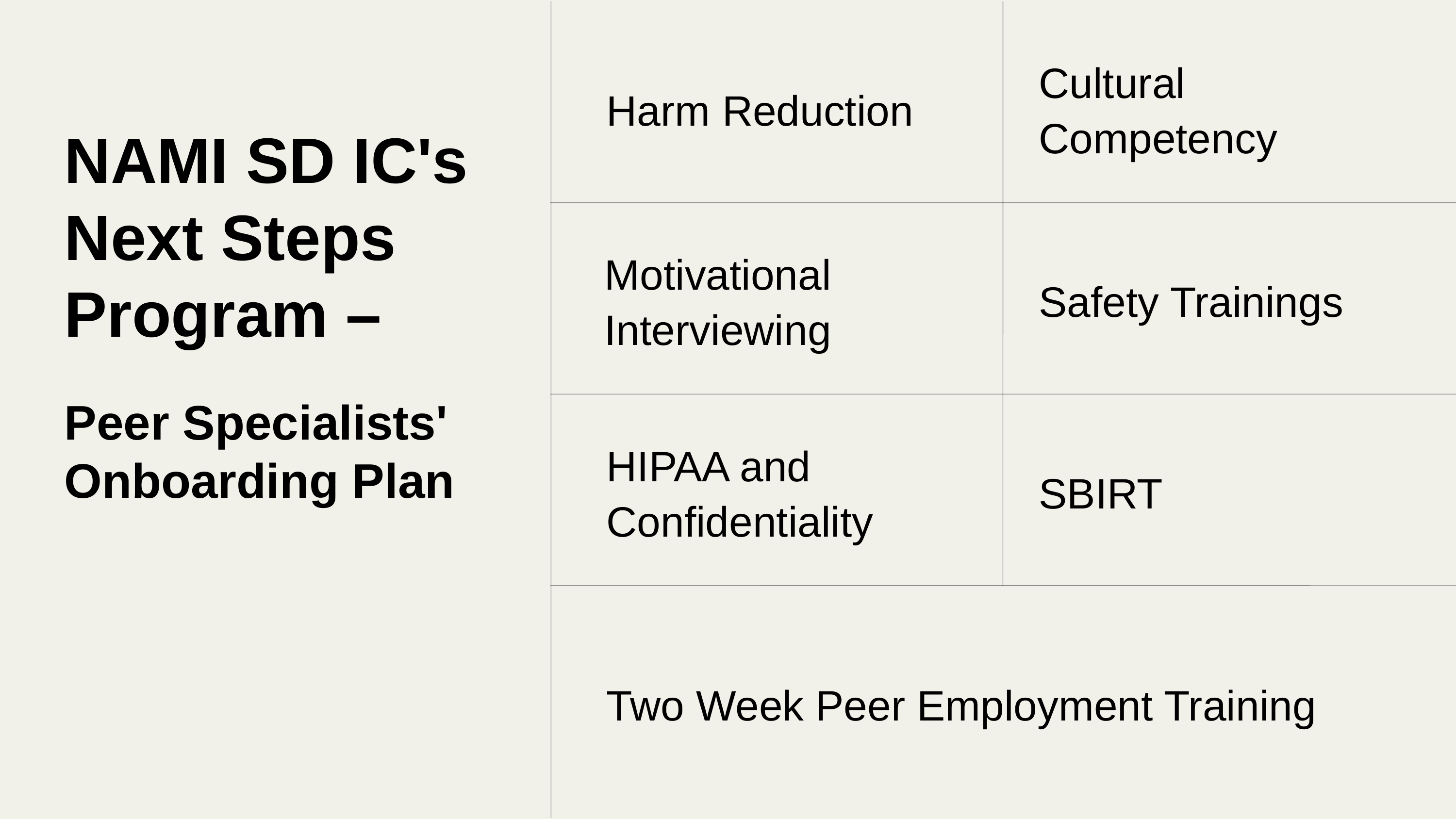

Cultural Competency
Harm Reduction
NAMI SD IC's Next Steps Program –

Peer Specialists' Onboarding Plan

Motivational Interviewing
Safety Trainings

HIPAA and Confidentiality
SBIRT

Two Week Peer Employment Training